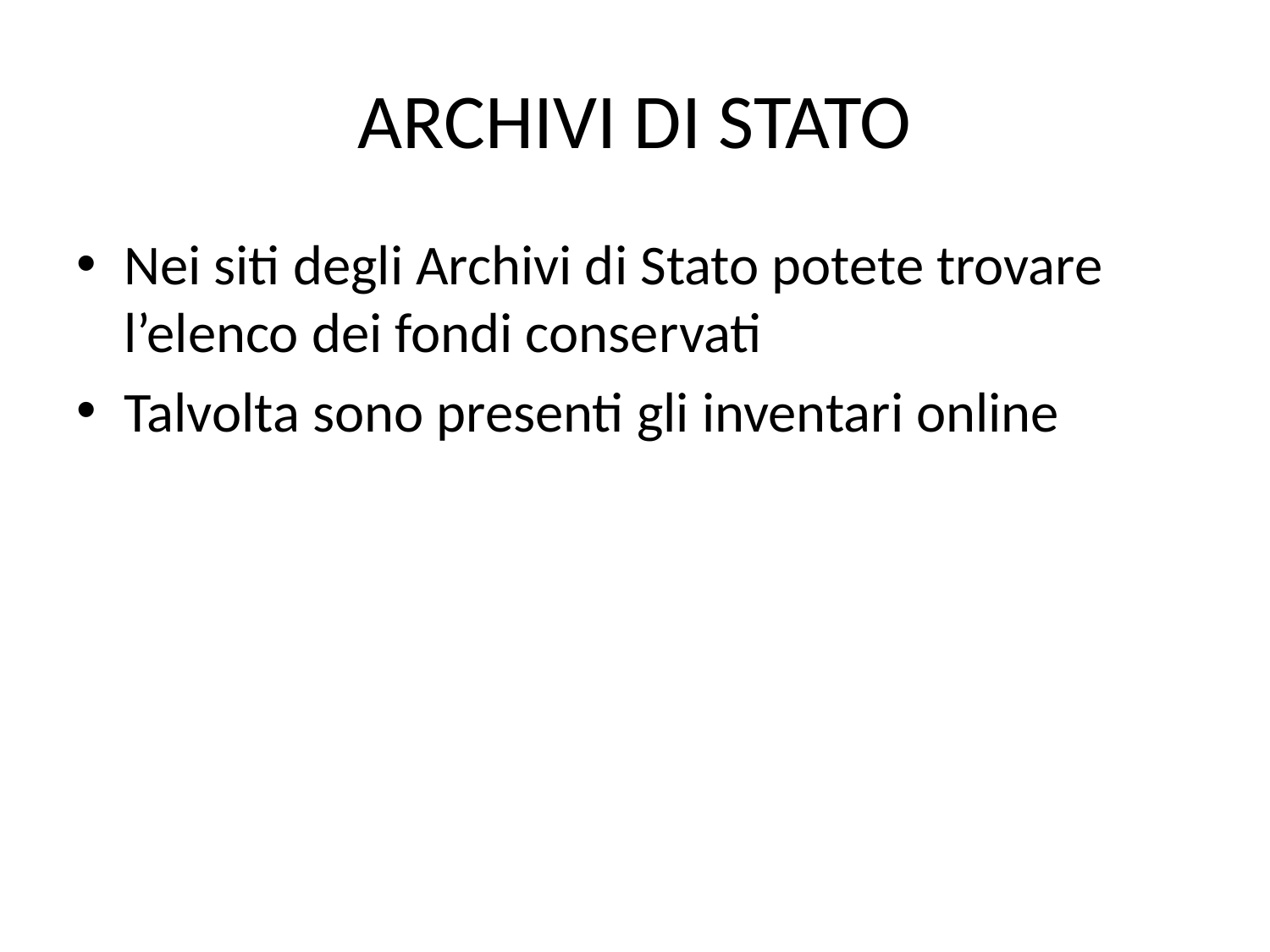

# ARCHIVI DI STATO
Nei siti degli Archivi di Stato potete trovare l’elenco dei fondi conservati
Talvolta sono presenti gli inventari online